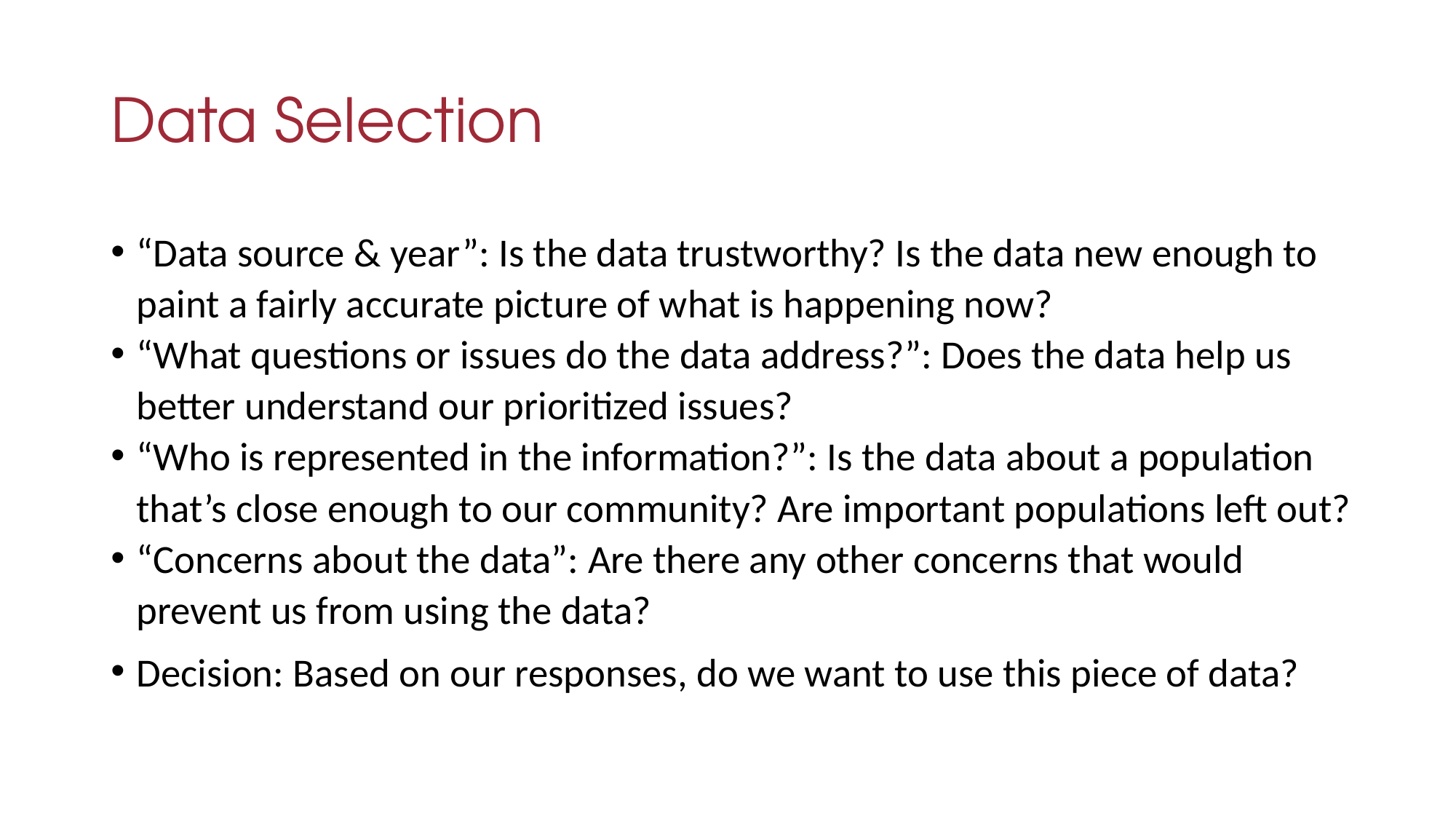

# Data Selection
“Data source & year”: Is the data trustworthy? Is the data new enough to paint a fairly accurate picture of what is happening now?
“What questions or issues do the data address?”: Does the data help us better understand our prioritized issues?
“Who is represented in the information?”: Is the data about a population that’s close enough to our community? Are important populations left out?
“Concerns about the data”: Are there any other concerns that would prevent us from using the data?
Decision: Based on our responses, do we want to use this piece of data?